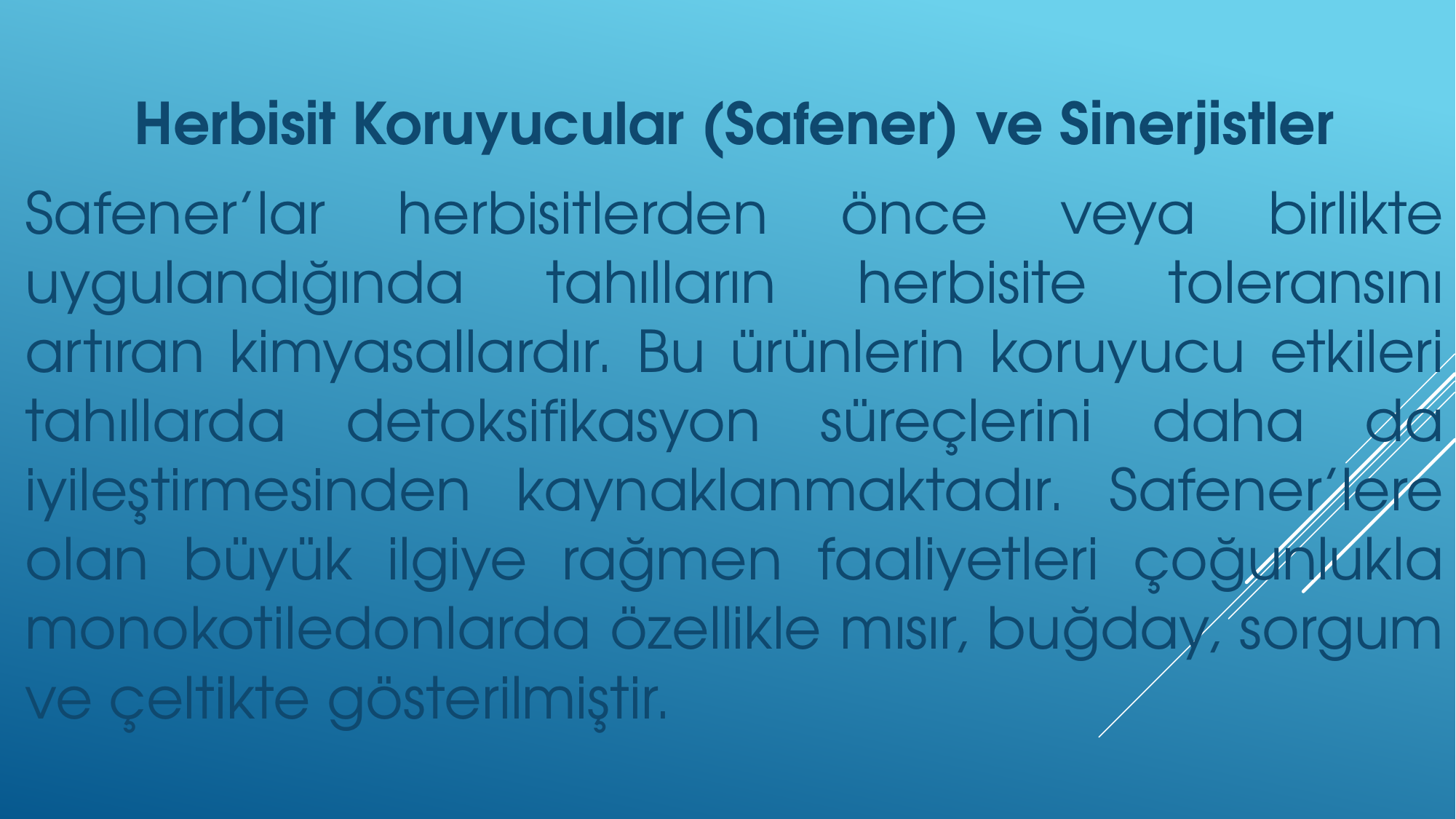

Herbisit Koruyucular (Safener) ve Sinerjistler
Safener’lar herbisitlerden önce veya birlikte uygulandığında tahılların herbisite toleransını artıran kimyasallardır. Bu ürünlerin koruyucu etkileri tahıllarda detoksifikasyon süreçlerini daha da iyileştirmesinden kaynaklanmaktadır. Safener’lere olan büyük ilgiye rağmen faaliyetleri çoğunlukla monokotiledonlarda özellikle mısır, buğday, sorgum ve çeltikte gösterilmiştir.